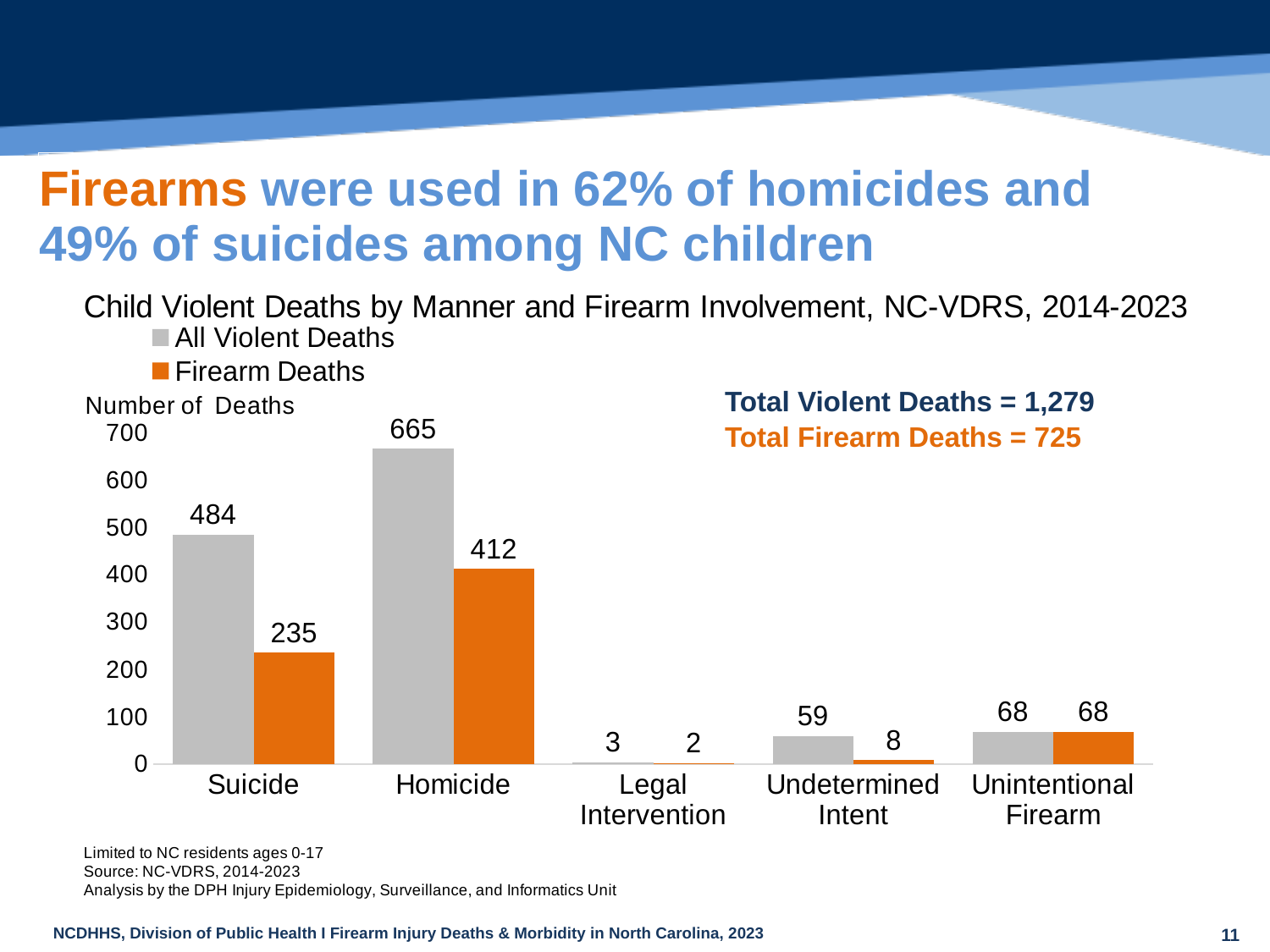

| Firearms were used in 62% of homicides and 49% of suicides among NC children |
| --- |

### Chart

| Category | All Violent Deaths | Firearm Deaths |
|---|---|---|
| Suicide | 484.0 | 235.0 |
| Homicide | 665.0 | 412.0 |
| Legal Intervention | 3.0 | 2.0 |
| Undetermined Intent | 59.0 | 8.0 |
| Unintentional Firearm | 68.0 | 68.0 |
| Total Violent Deaths = 1,279 |
| --- |
| Total Firearm Deaths = 725 |
11